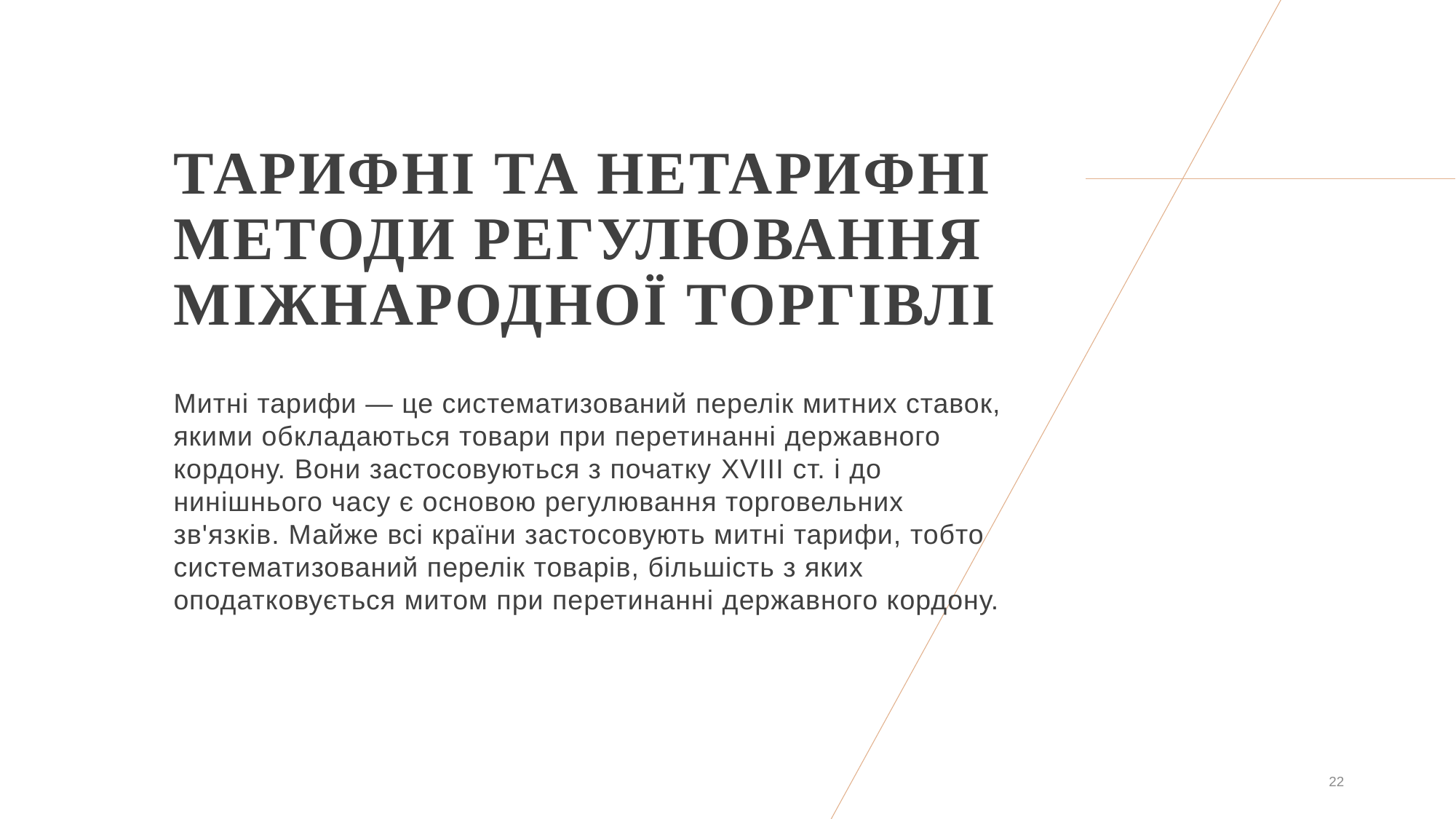

# ТАРИФНІ ТА НЕТАРИФНІ МЕТОДИ РЕГУЛЮВАННЯ МІЖНАРОДНОЇ ТОРГІВЛІ
Митні тарифи — це систематизований перелік митних ставок, якими обкладаються товари при перетинанні державного кордону. Вони застосовуються з початку XVIII ст. і до нинішнього часу є основою регулювання торговельних зв'язків. Майже всі країни застосовують митні тарифи, тобто систематизований перелік товарів, більшість з яких оподатковується митом при перетинанні державного кордону.
22